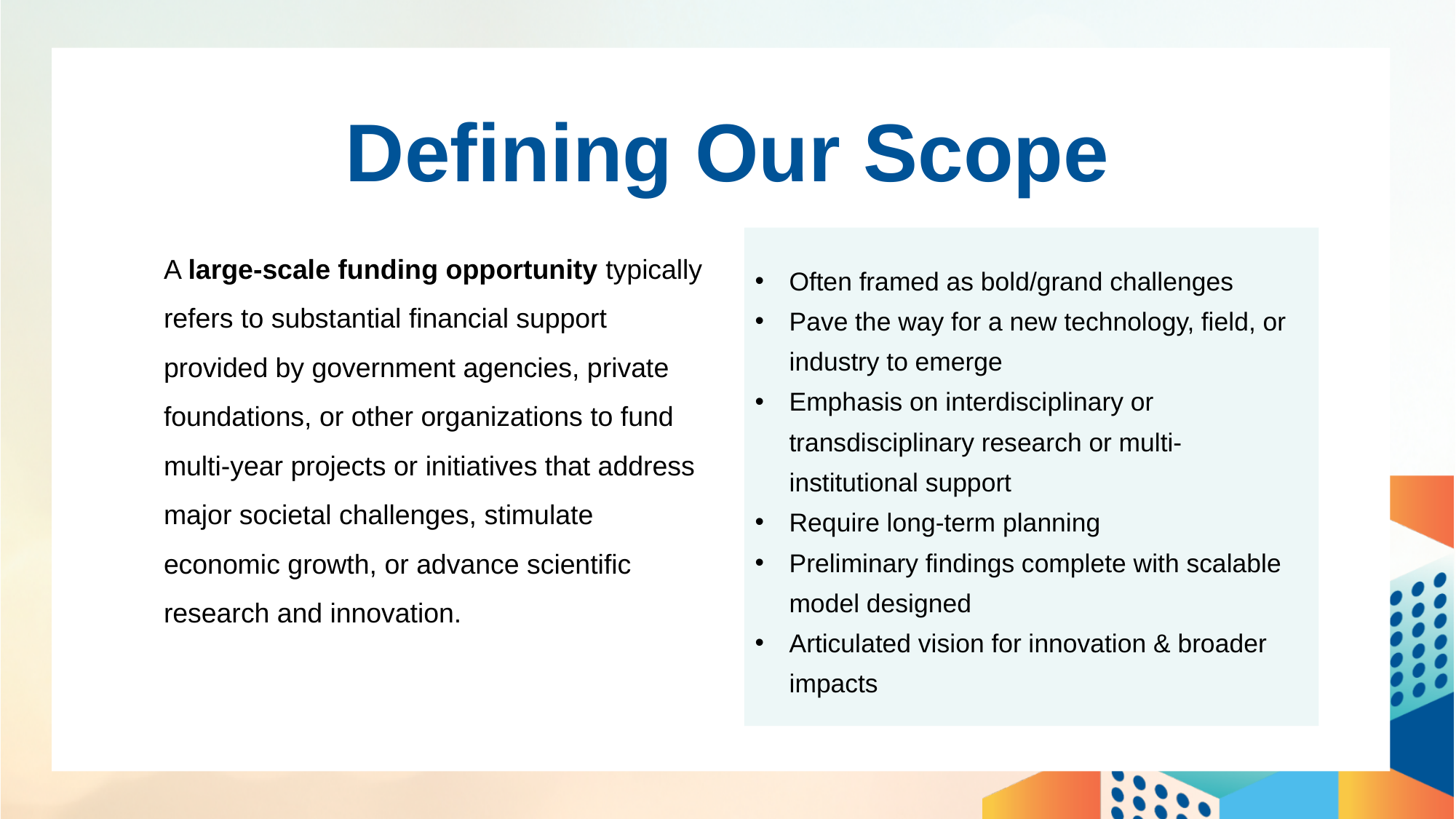

# Defining Our Scope

Often framed as bold/grand challenges
Pave the way for a new technology, field, or industry to emerge
Emphasis on interdisciplinary or transdisciplinary research or multi-institutional support
Require long-term planning
Preliminary findings complete with scalable model designed
Articulated vision for innovation & broader impacts

A large-scale funding opportunity typically refers to substantial financial support provided by government agencies, private foundations, or other organizations to fund multi-year projects or initiatives that address major societal challenges, stimulate economic growth, or advance scientific research and innovation.